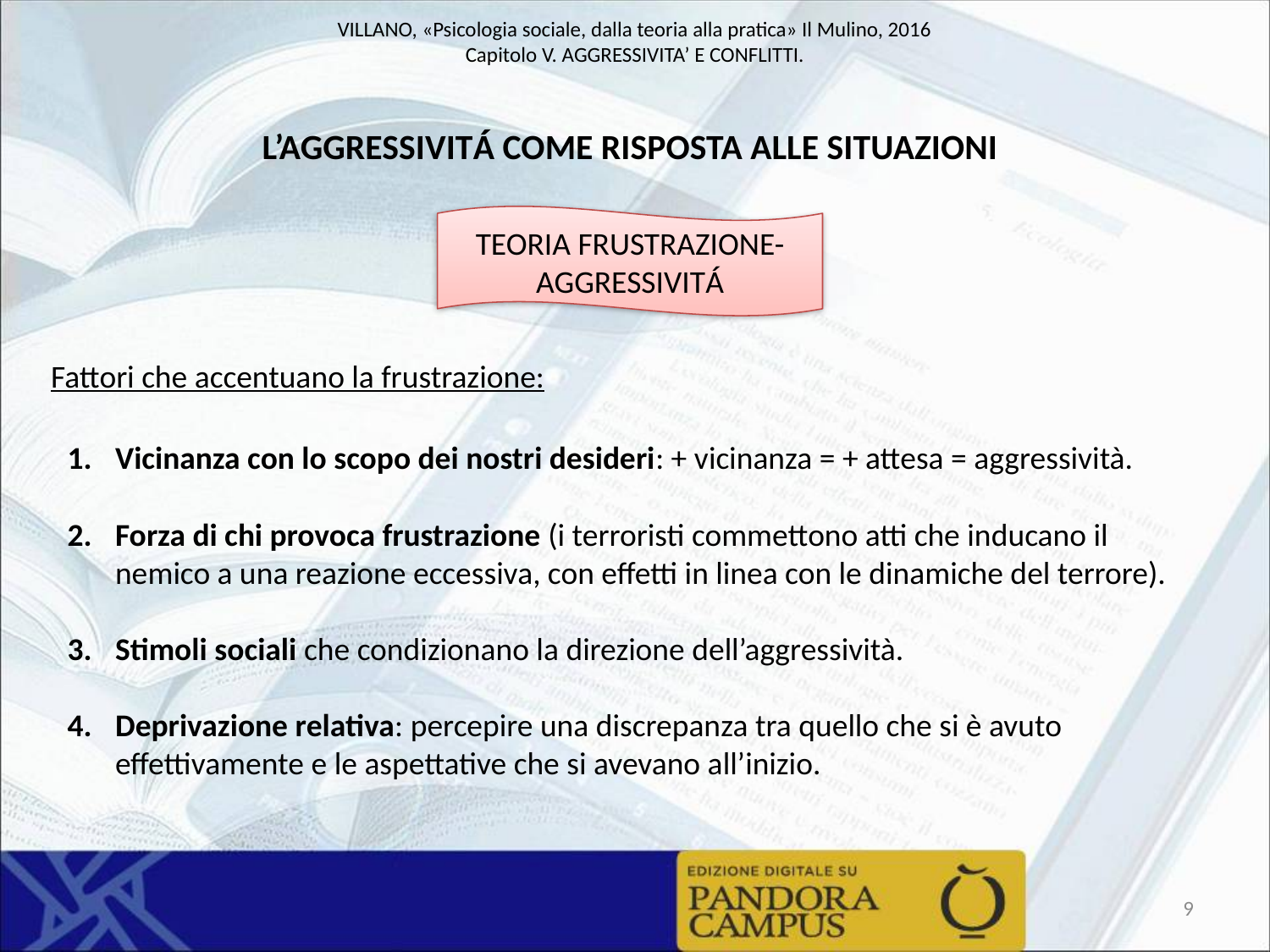

L’AGGRESSIVITÁ COME RISPOSTA ALLE SITUAZIONI
TEORIA FRUSTRAZIONE-AGGRESSIVITÁ
Fattori che accentuano la frustrazione:
Vicinanza con lo scopo dei nostri desideri: + vicinanza = + attesa = aggressività.

Forza di chi provoca frustrazione (i terroristi commettono atti che inducano il nemico a una reazione eccessiva, con effetti in linea con le dinamiche del terrore).

Stimoli sociali che condizionano la direzione dell’aggressività.

Deprivazione relativa: percepire una discrepanza tra quello che si è avuto effettivamente e le aspettative che si avevano all’inizio.
9